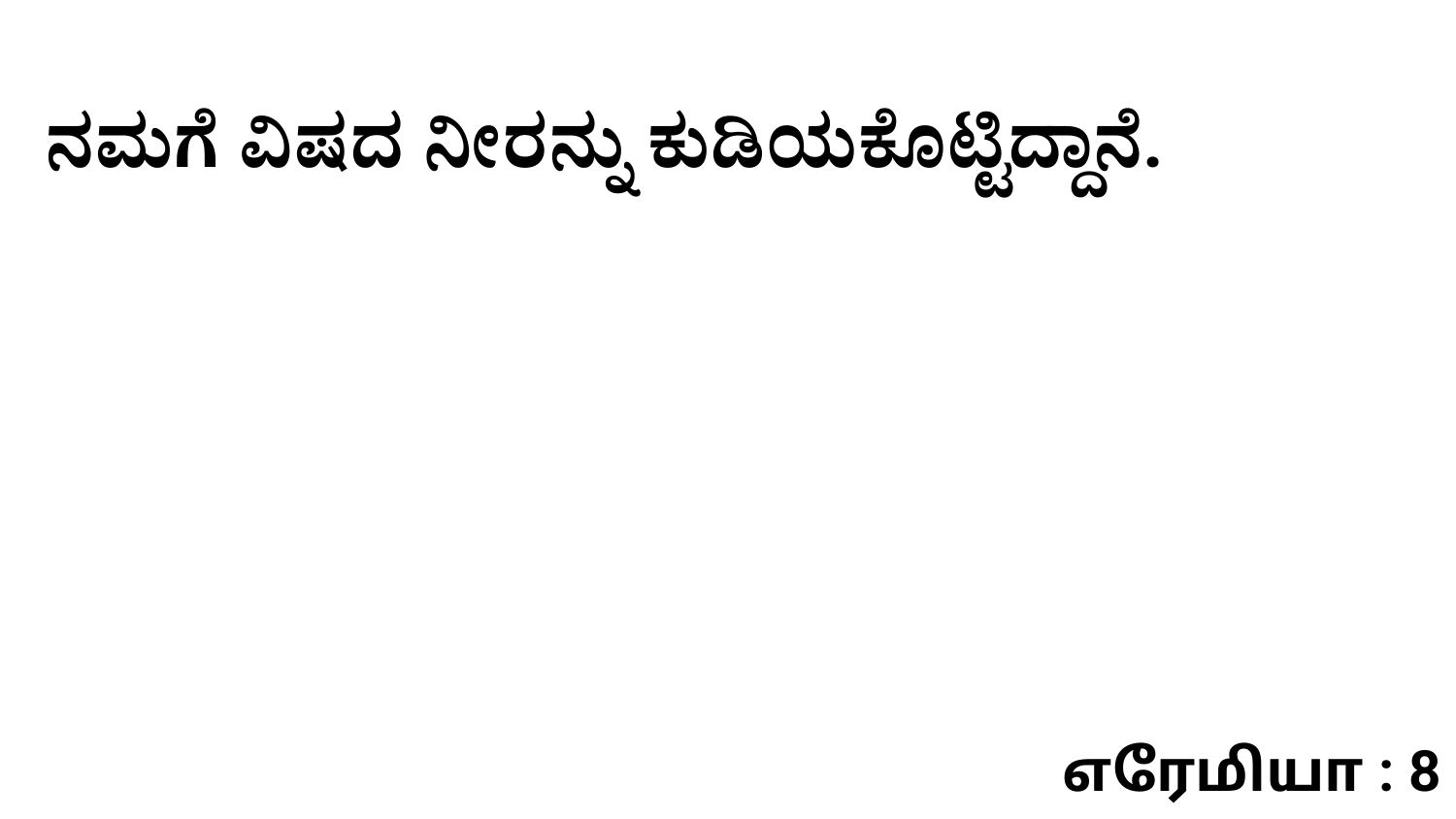

ನಮಗೆ ವಿಷದ ನೀರನ್ನು ಕುಡಿಯಕೊಟ್ಟಿದ್ದಾನೆ.
எரேமியா : 8